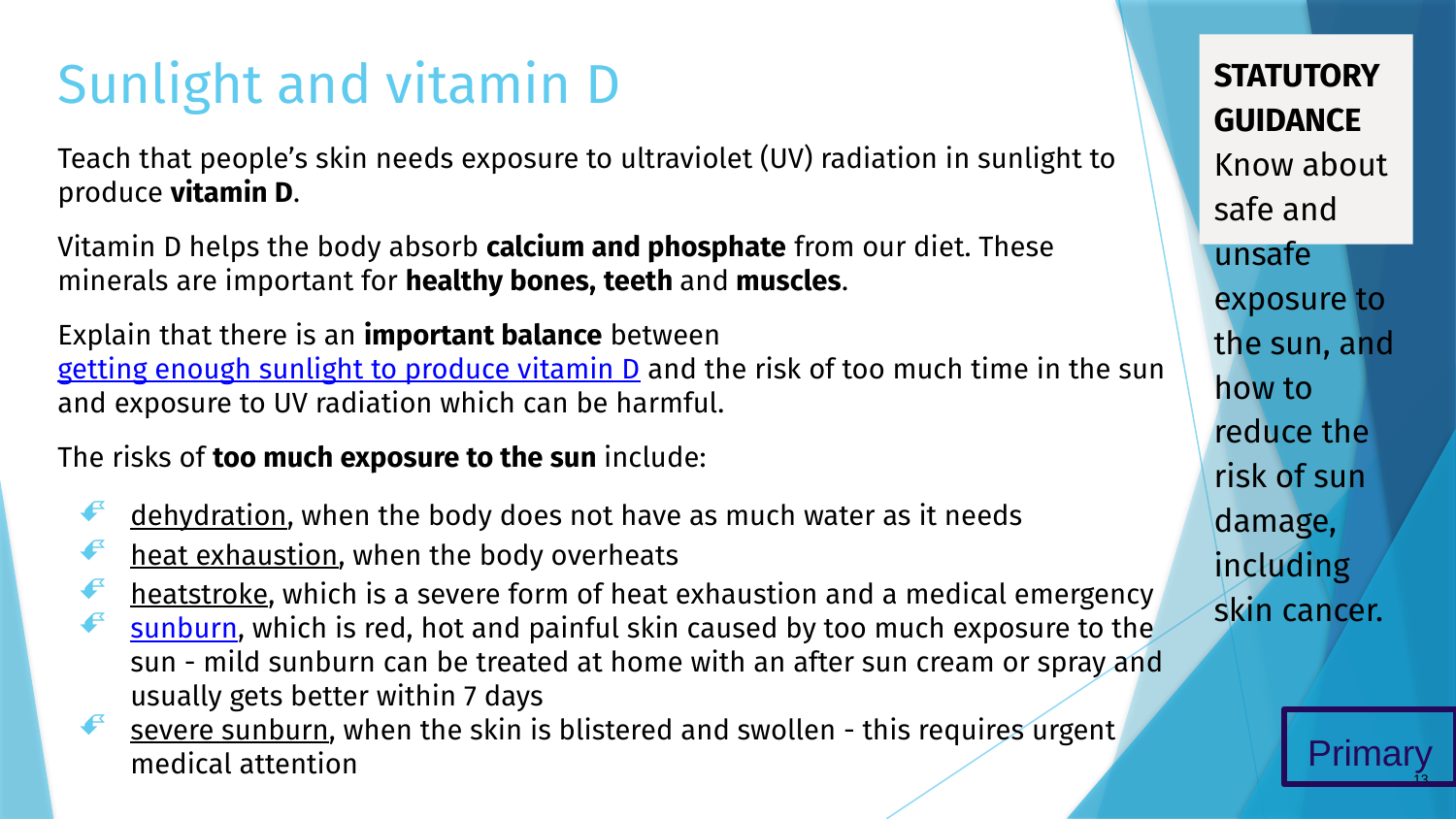

# Sunlight and vitamin D
STATUTORY GUIDANCE
Know about safe and unsafe exposure to the sun, and how to reduce the risk of sun damage, including skin cancer.

Teach that people’s skin needs exposure to ultraviolet (UV) radiation in sunlight to produce vitamin D.
Vitamin D helps the body absorb calcium and phosphate from our diet. These minerals are important for healthy bones, teeth and muscles.
Explain that there is an important balance between getting enough sunlight to produce vitamin D and the risk of too much time in the sun and exposure to UV radiation which can be harmful.
The risks of too much exposure to the sun include:
dehydration, when the body does not have as much water as it needs
heat exhaustion, when the body overheats
heatstroke, which is a severe form of heat exhaustion and a medical emergency
sunburn, which is red, hot and painful skin caused by too much exposure to the sun - mild sunburn can be treated at home with an after sun cream or spray and usually gets better within 7 days
severe sunburn, when the skin is blistered and swollen - this requires urgent medical attention

Primary
13